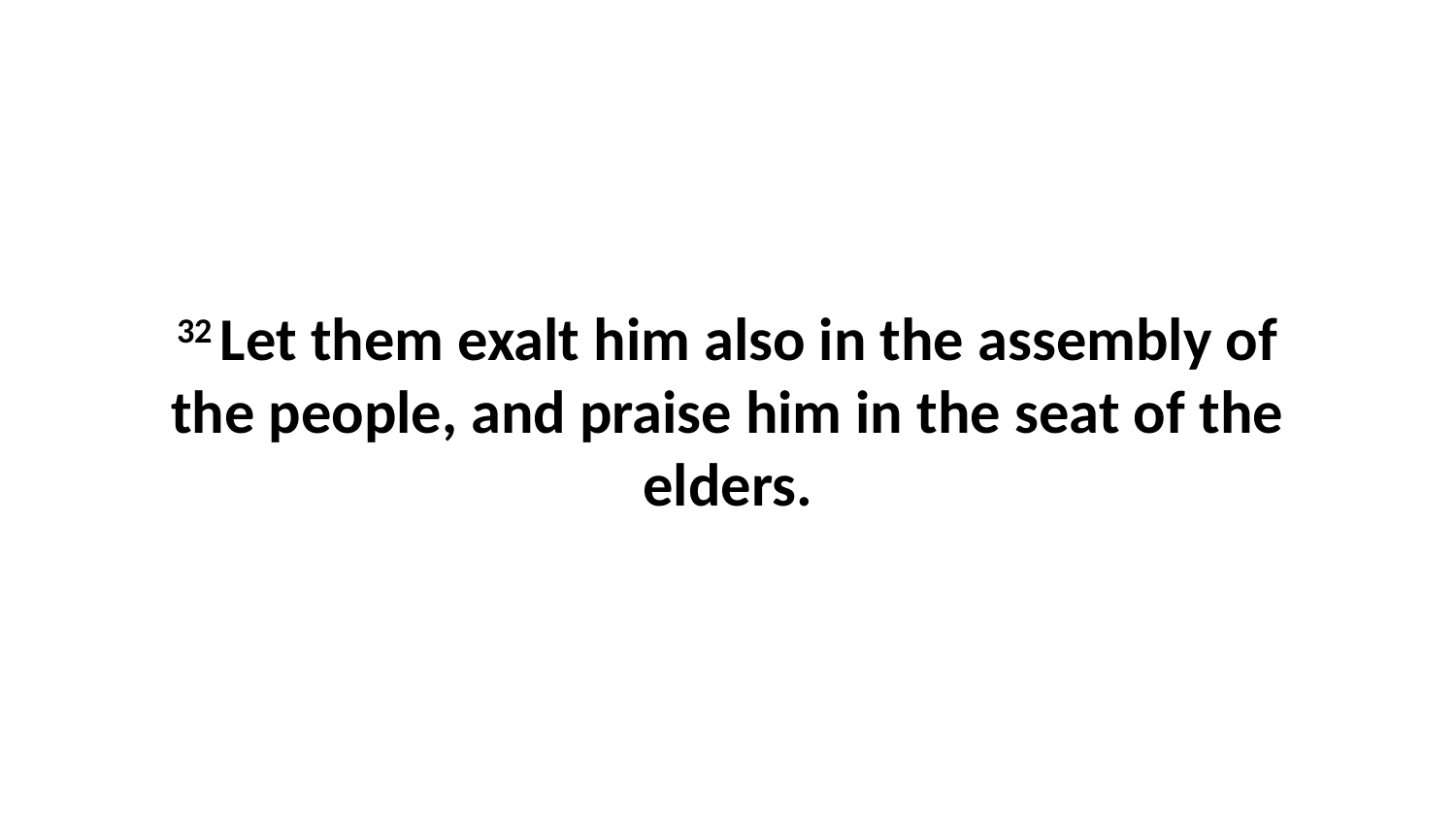

32 Let them exalt him also in the assembly of the people, and praise him in the seat of the elders.